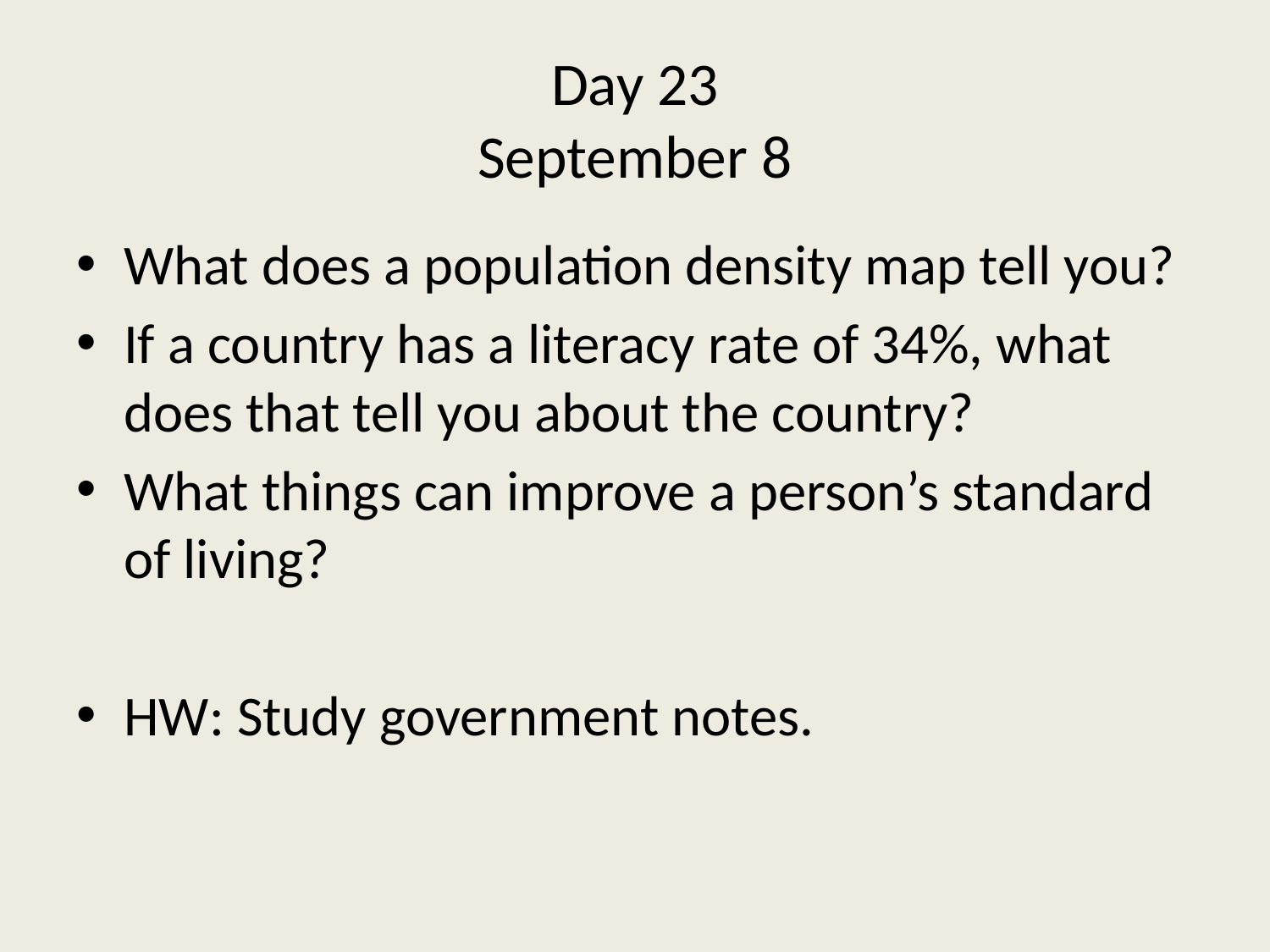

# Day 23 September 8
What does a population density map tell you?
If a country has a literacy rate of 34%, what does that tell you about the country?
What things can improve a person’s standard of living?

HW: Study government notes.